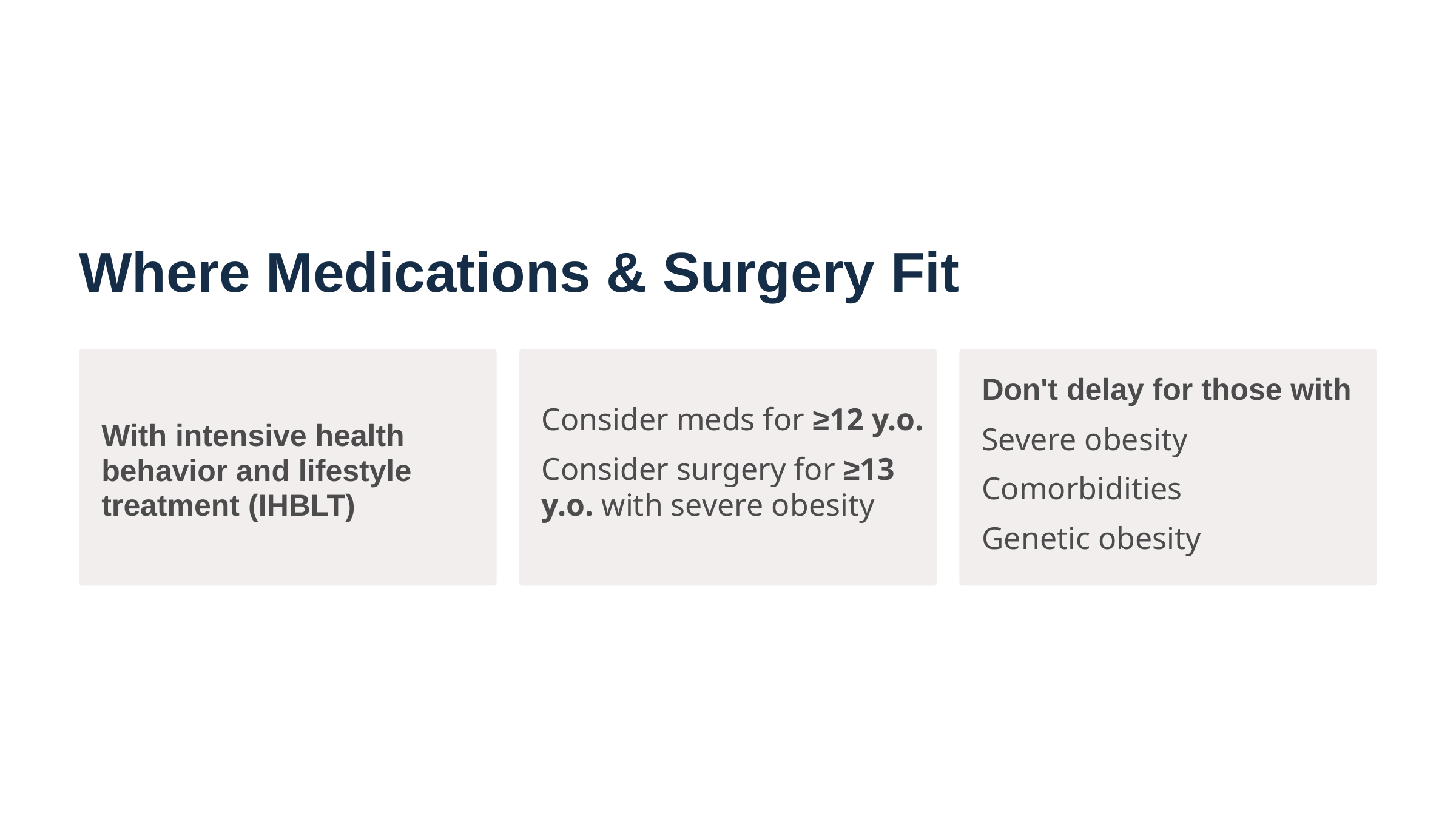

Where Medications & Surgery Fit

Don't delay for those with
Consider meds for ≥12 y.o.
With intensive health behavior and lifestyle treatment (IHBLT)
Severe obesity
Consider surgery for ≥13 y.o. with severe obesity
Comorbidities
Genetic obesity